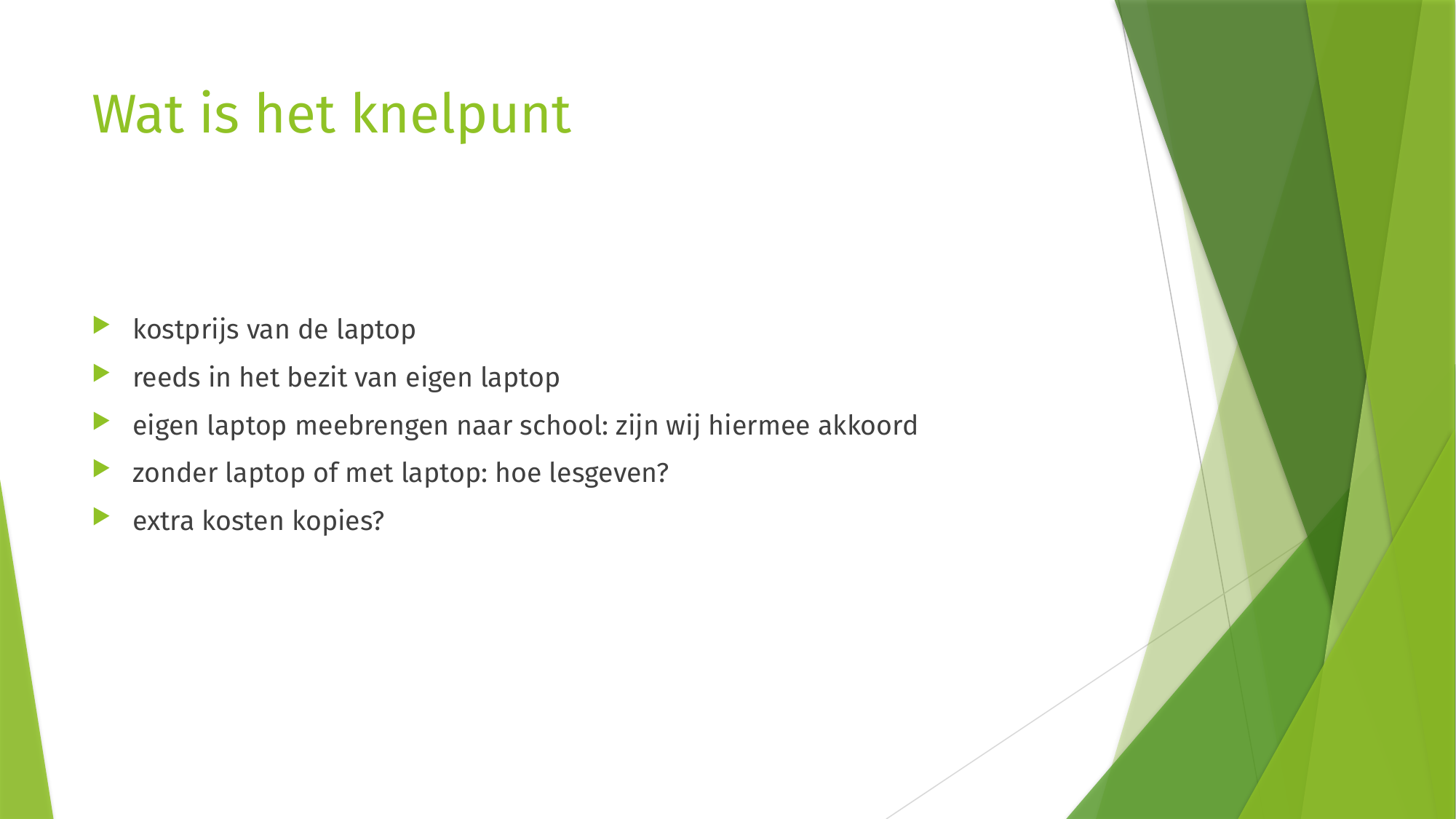

# Wat is het knelpunt

kostprijs van de laptop
reeds in het bezit van eigen laptop
eigen laptop meebrengen naar school: zijn wij hiermee akkoord
zonder laptop of met laptop: hoe lesgeven?
extra kosten kopies?